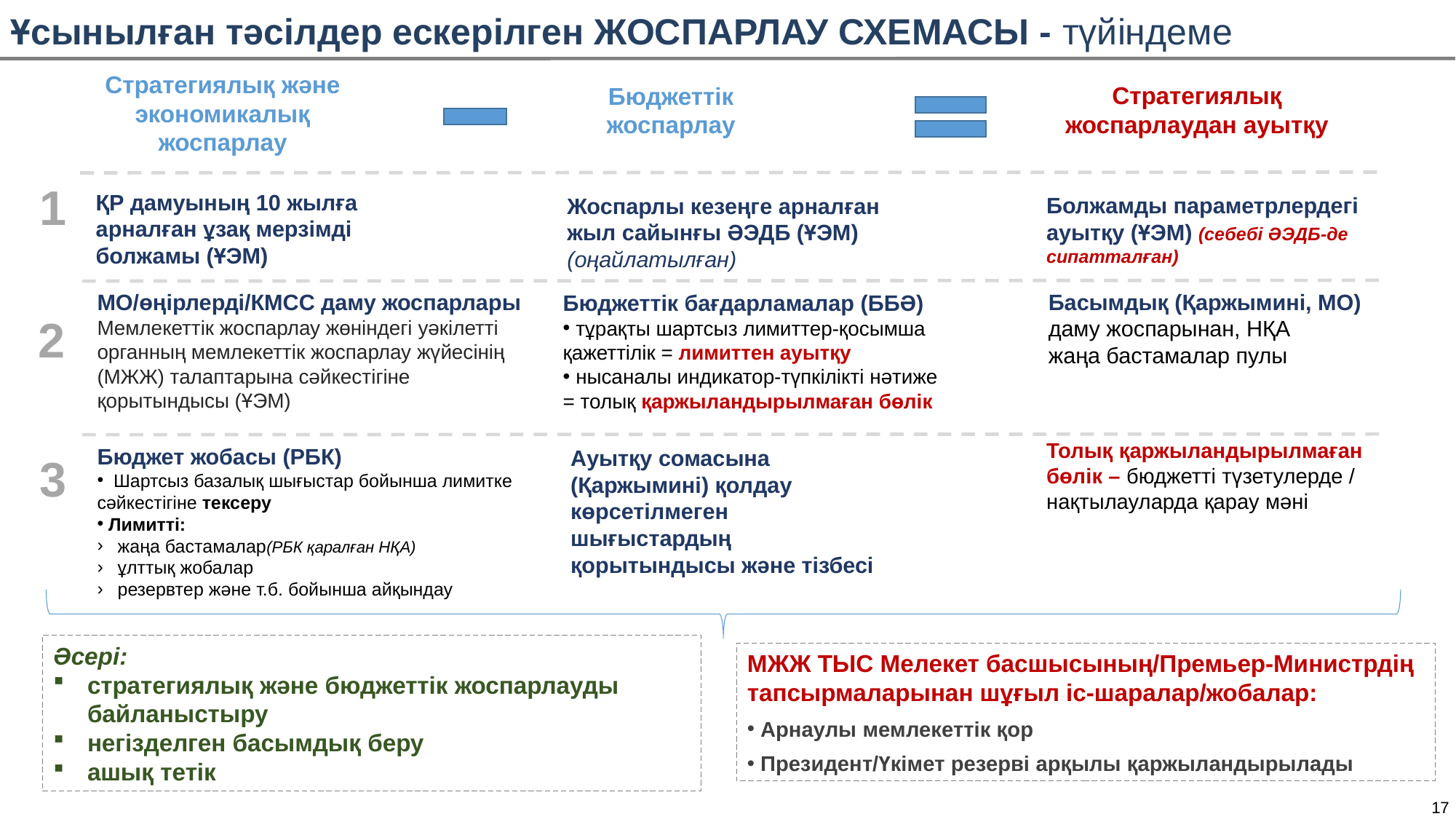

Ұсынылған тәсілдер ескерілген ЖОСПАРЛАУ СХЕМАСЫ - түйіндеме
Стратегиялық және экономикалық жоспарлау
Стратегиялық жоспарлаудан ауытқу
Бюджеттік жоспарлау

1
ҚР дамуының 10 жылға арналған ұзақ мерзімді болжамы (ҰЭМ)
Болжамды параметрлердегі ауытқу (ҰЭМ) (себебі ӘЭДБ-де сипатталған)
Жоспарлы кезеңге арналған жыл сайынғы ӘЭДБ (ҰЭМ) (оңайлатылған)
МО/өңірлерді/КМСС даму жоспарлары
Мемлекеттік жоспарлау жөніндегі уәкілетті органның мемлекеттік жоспарлау жүйесінің (МЖЖ) талаптарына сәйкестігіне қорытындысы (ҰЭМ)
Басымдық (Қаржымині, МО)
даму жоспарынан, НҚА
жаңа бастамалар пулы
Бюджеттік бағдарламалар (ББӘ)
 тұрақты шартсыз лимиттер-қосымша қажеттілік = лимиттен ауытқу
 нысаналы индикатор-түпкілікті нәтиже
= толық қаржыландырылмаған бөлік
2
Толық қаржыландырылмаған бөлік – бюджетті түзетулерде / нақтылауларда қарау мәні
Бюджет жобасы (РБК)
  Шартсыз базалық шығыстар бойынша лимитке сәйкестігіне тексеру
 Лимитті:
жаңа бастамалар(РБК қаралған НҚА)
ұлттық жобалар
резервтер және т.б. бойынша айқындау
Ауытқу сомасына (Қаржымині) қолдау көрсетілмеген шығыстардың қорытындысы және тізбесі
3
Әсері:
стратегиялық және бюджеттік жоспарлауды байланыстыру
негізделген басымдық беру
ашық тетік
МЖЖ ТЫС Мелекет басшысының/Премьер-Министрдің тапсырмаларынан шұғыл іс-шаралар/жобалар:
 Арнаулы мемлекеттік қор
 Президент/Үкімет резерві арқылы қаржыландырылады